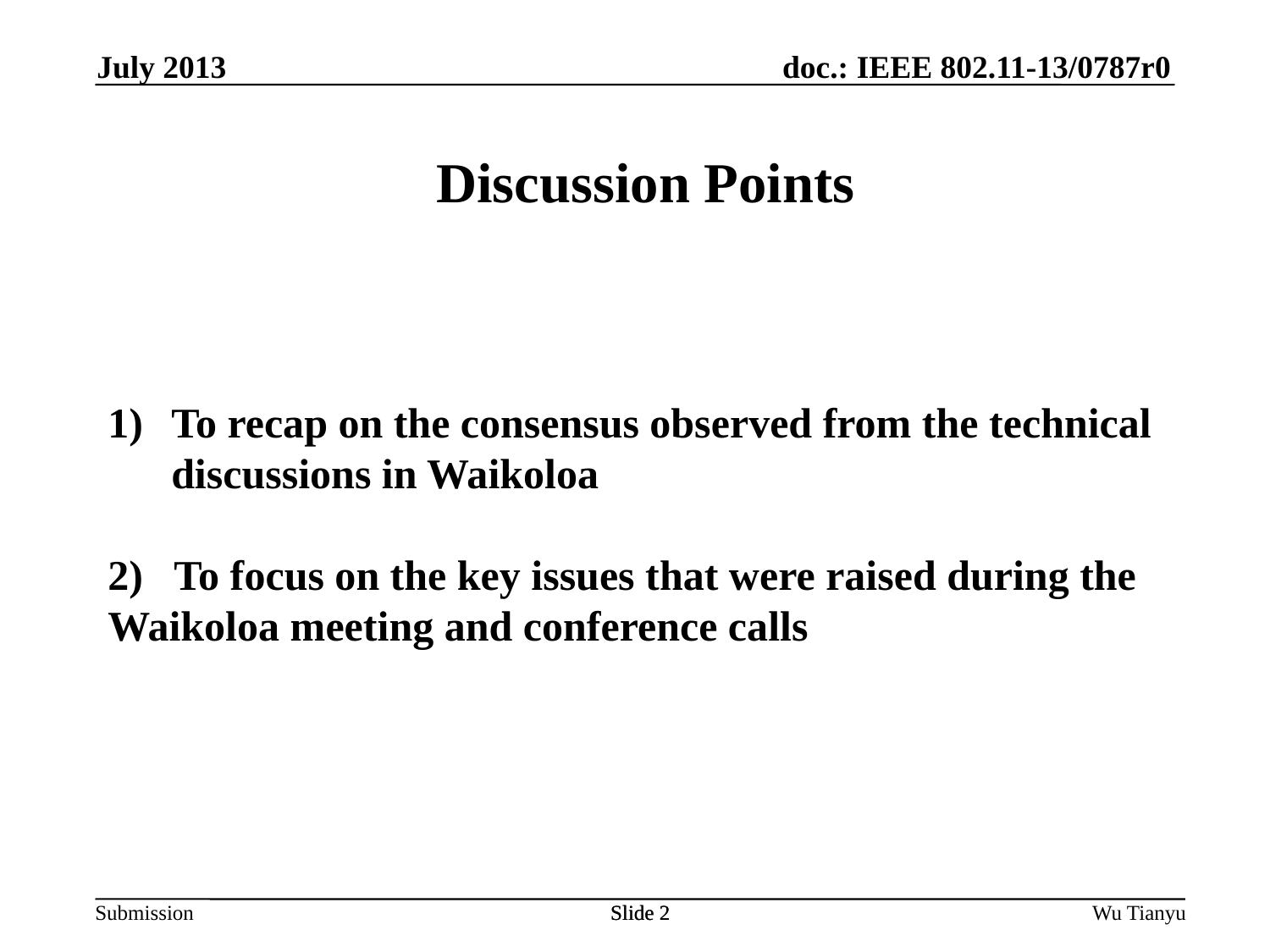

July 2013
Discussion Points

To recap on the consensus observed from the technical discussions in Waikoloa

2)   To focus on the key issues that were raised during the Waikoloa meeting and conference calls

Slide 2
Slide 2
Wu Tianyu